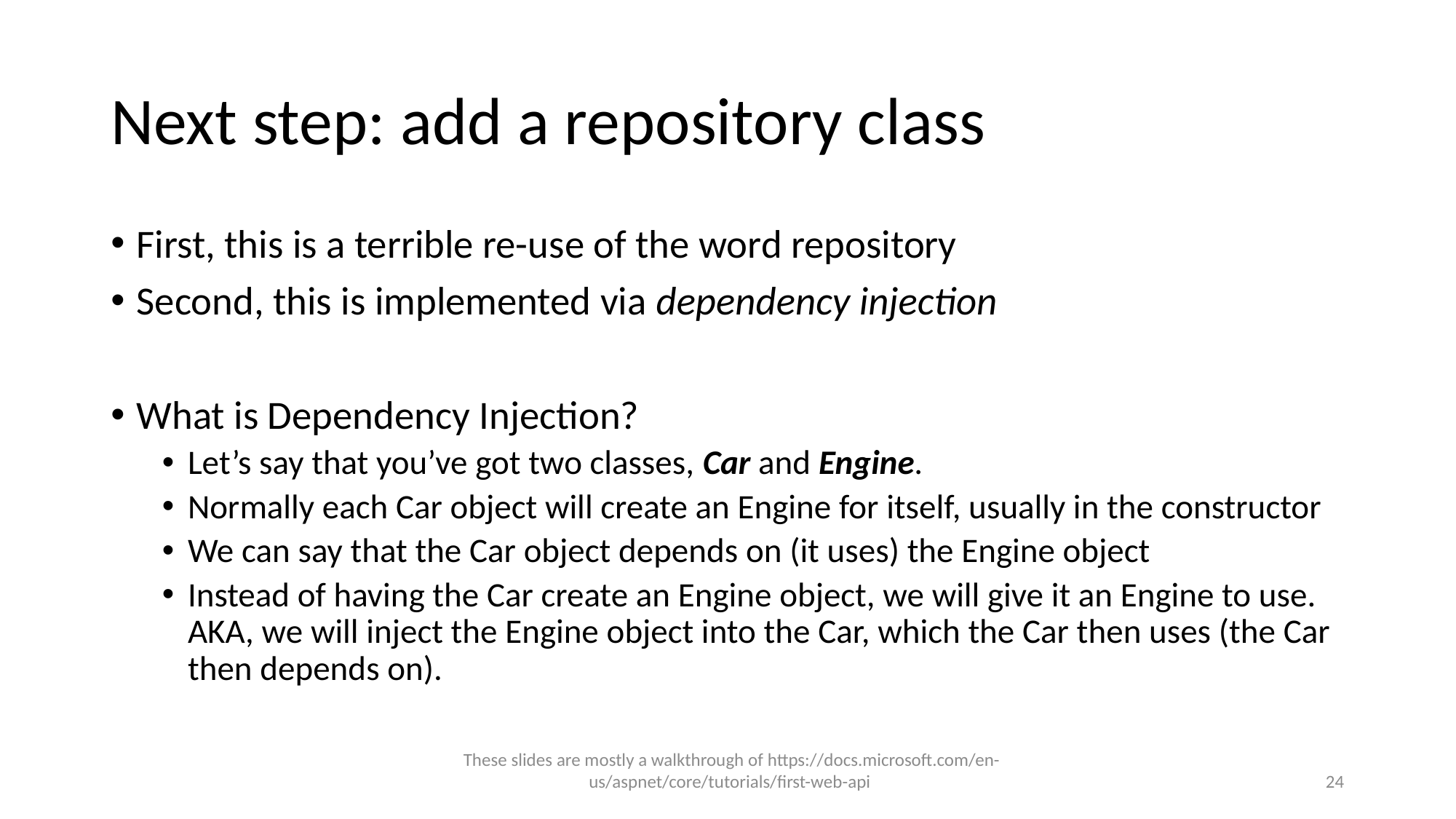

# Next step: add a repository class
First, this is a terrible re-use of the word repository
Second, this is implemented via dependency injection

What is Dependency Injection?
Let’s say that you’ve got two classes, Car and Engine.
Normally each Car object will create an Engine for itself, usually in the constructor
We can say that the Car object depends on (it uses) the Engine object
Instead of having the Car create an Engine object, we will give it an Engine to use.
AKA, we will inject the Engine object into the Car, which the Car then uses (the Car then depends on).

These slides are mostly a walkthrough of https://docs.microsoft.com/en-us/aspnet/core/tutorials/first-web-api

24